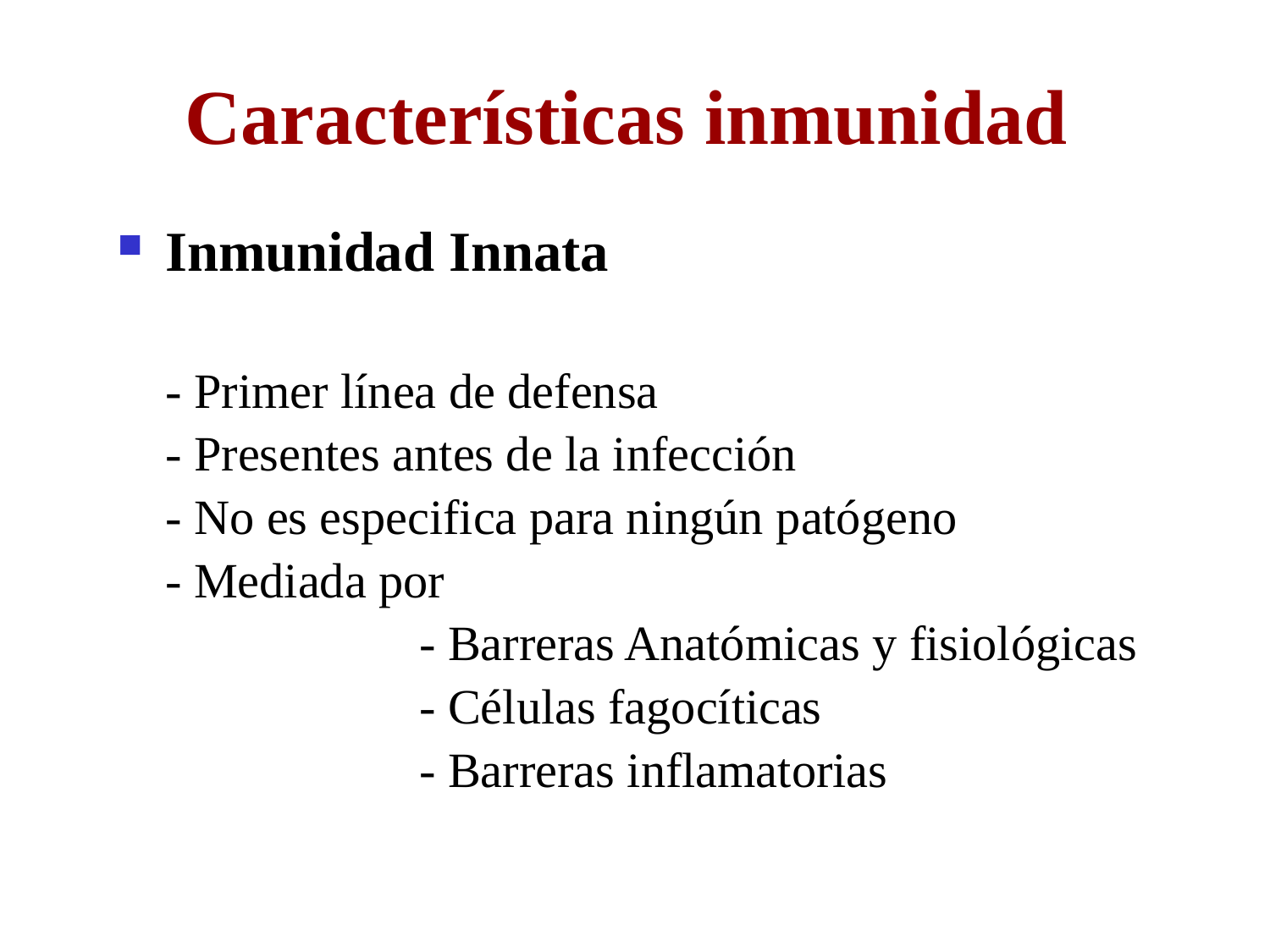

# Características inmunidad
Inmunidad Innata

	- Primer línea de defensa
	- Presentes antes de la infección
	- No es especifica para ningún patógeno
	- Mediada por
			- Barreras Anatómicas y fisiológicas
			- Células fagocíticas
			- Barreras inflamatorias